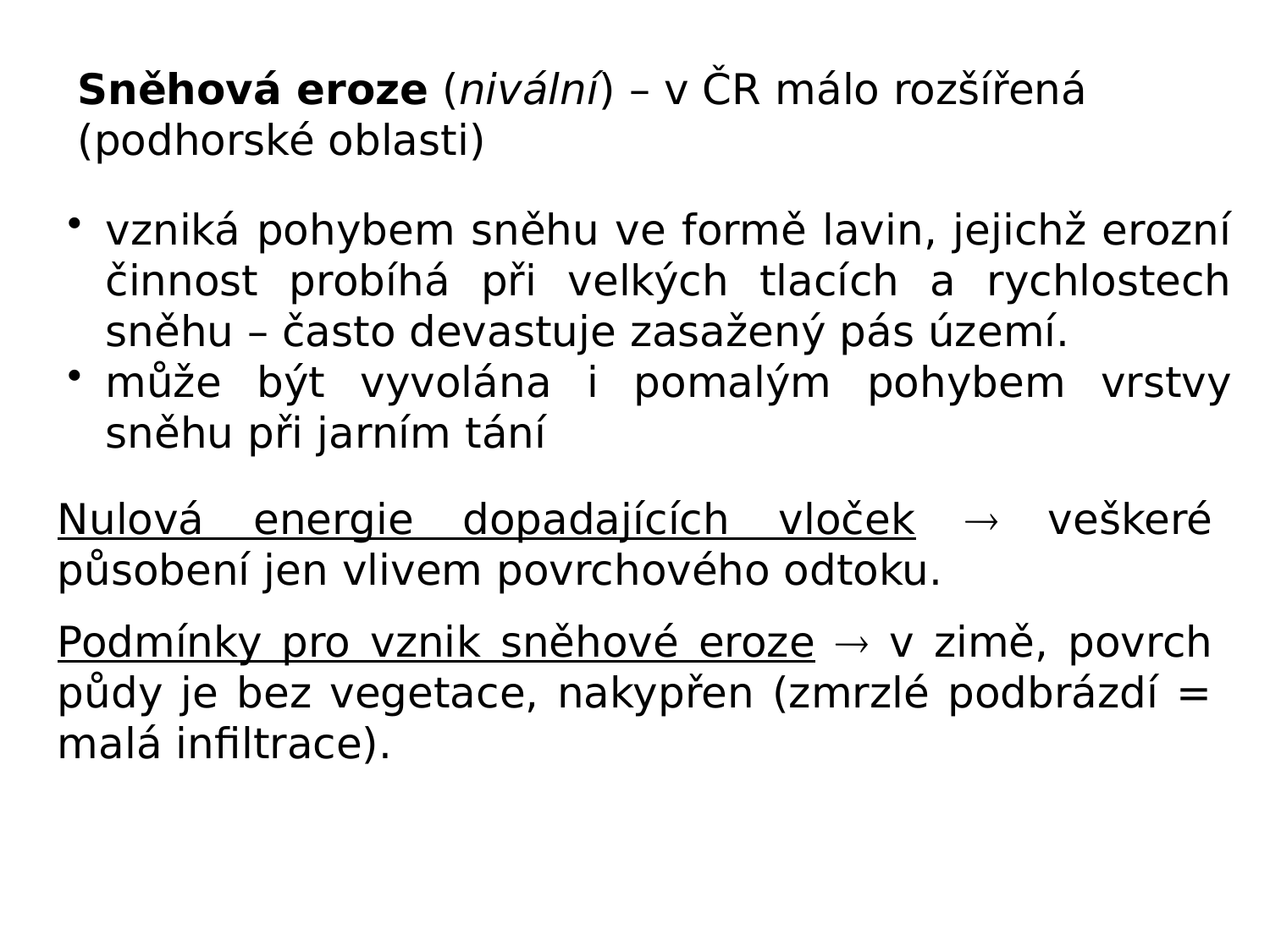

Sněhová eroze (nivální) – v ČR málo rozšířená (podhorské oblasti)
vzniká pohybem sněhu ve formě lavin, jejichž erozní činnost probíhá při velkých tlacích a rychlostech sněhu – často devastuje zasažený pás území.
může být vyvolána i pomalým pohybem vrstvy sněhu při jarním tání
Nulová energie dopadajících vloček → veškeré působení jen vlivem povrchového odtoku.
Podmínky pro vznik sněhové eroze → v zimě, povrch půdy je bez vegetace, nakypřen (zmrzlé podbrázdí = malá infiltrace).